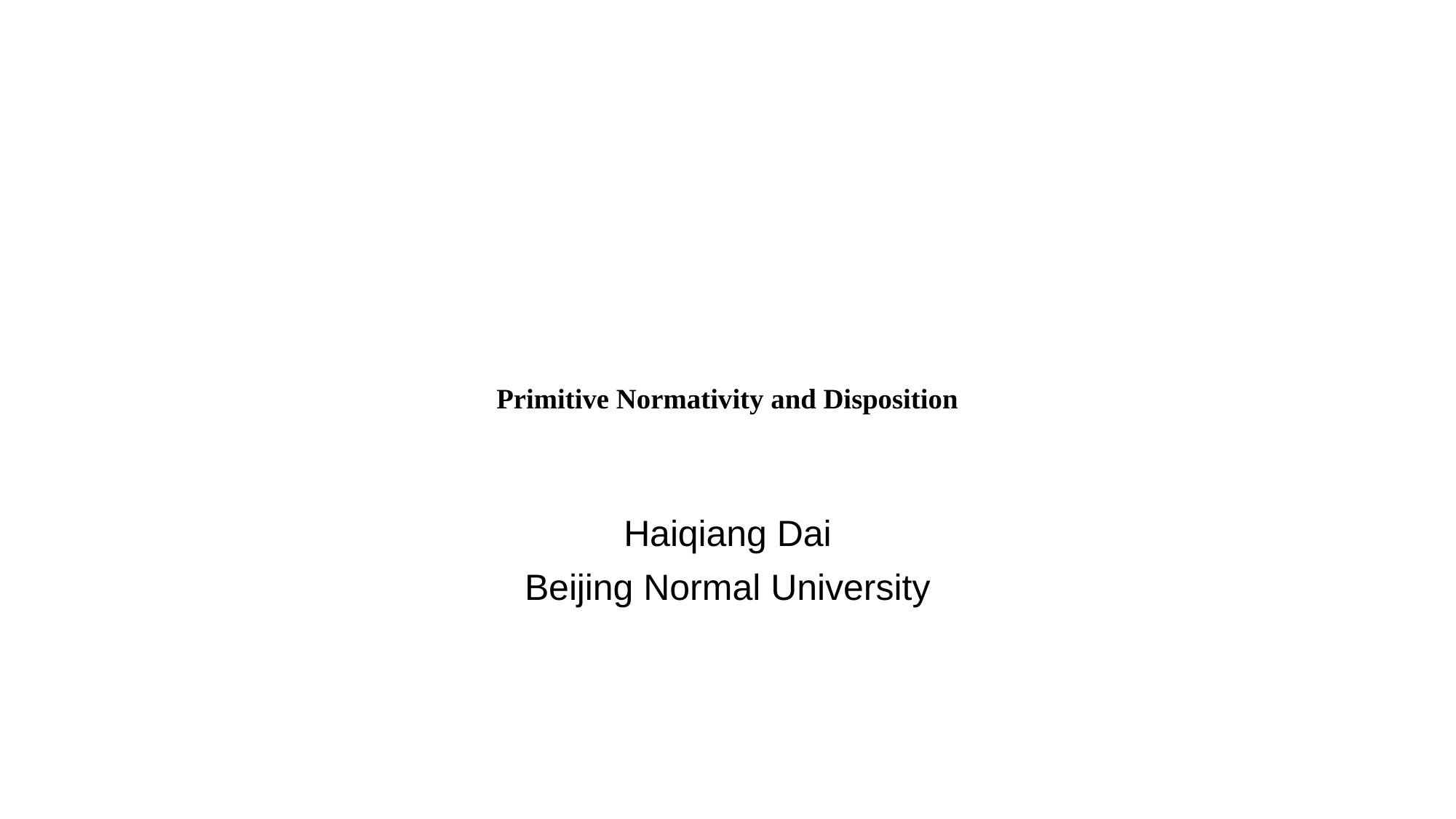

# Primitive Normativity and Disposition
Haiqiang Dai
Beijing Normal University